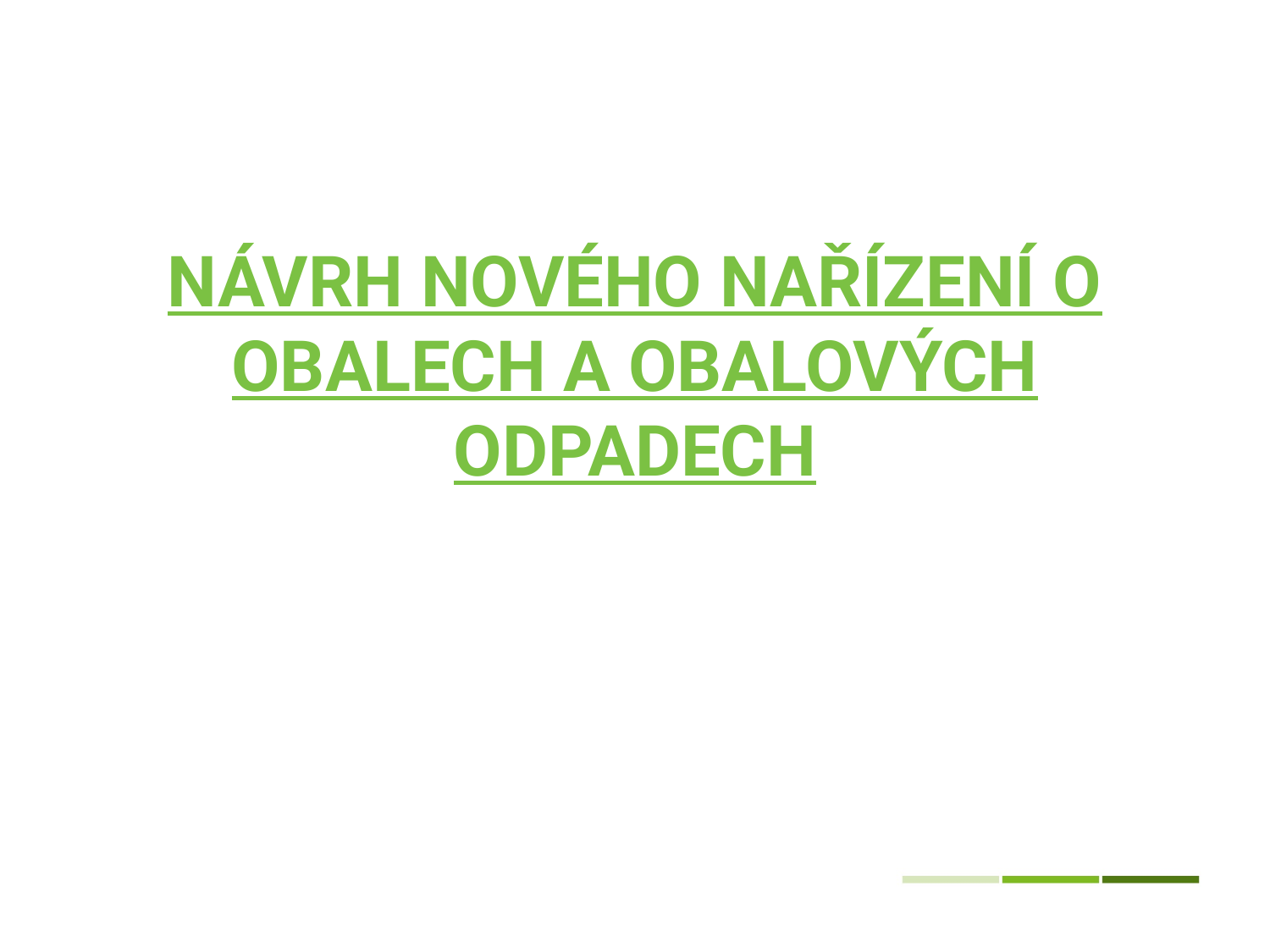

# Návrh nového nařízení o obalech a obalových odpadech